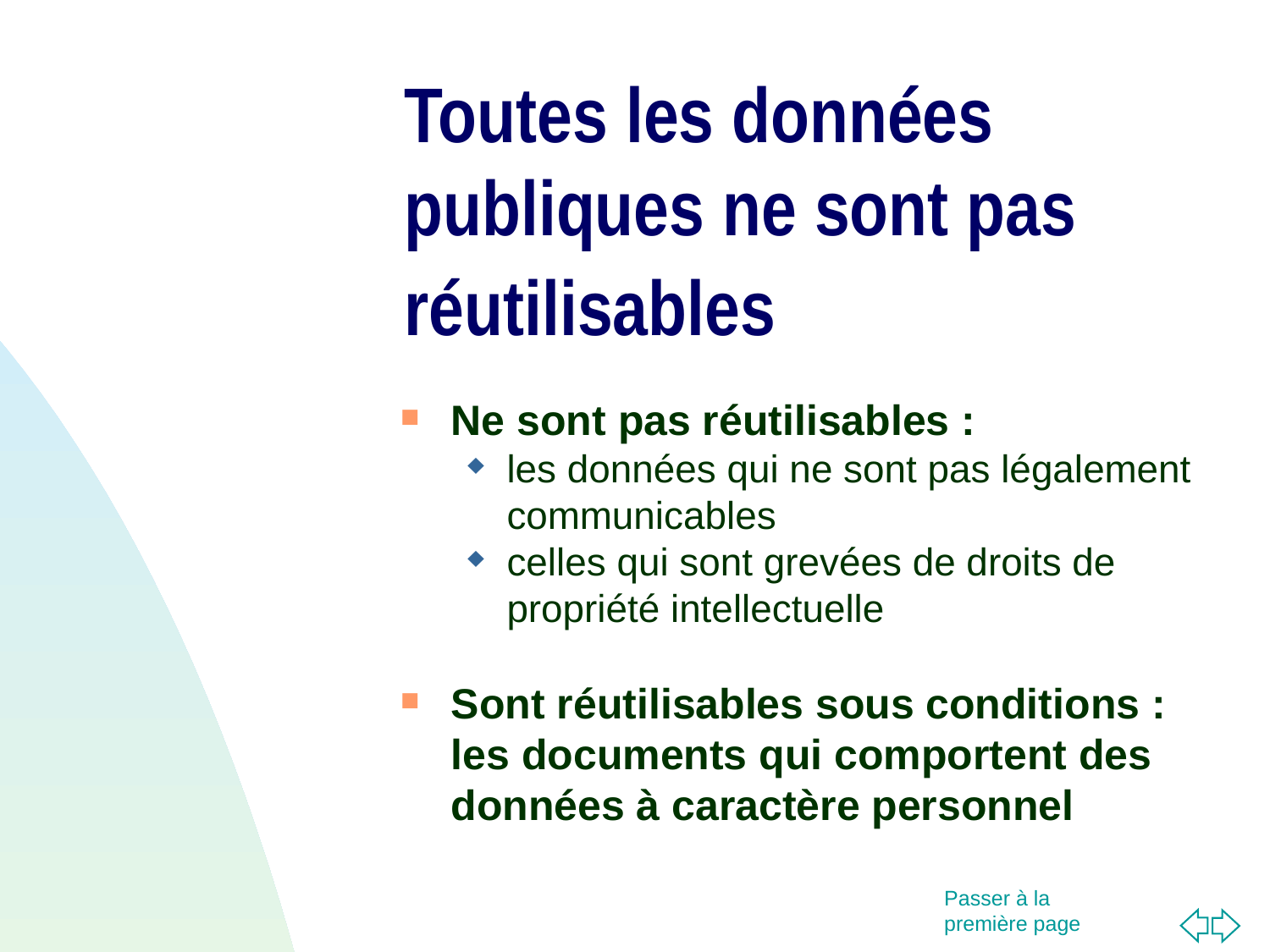

Toutes les données publiques ne sont pas réutilisables

Ne sont pas réutilisables :
les données qui ne sont pas légalement communicables
celles qui sont grevées de droits de propriété intellectuelle

Sont réutilisables sous conditions : les documents qui comportent des données à caractère personnel